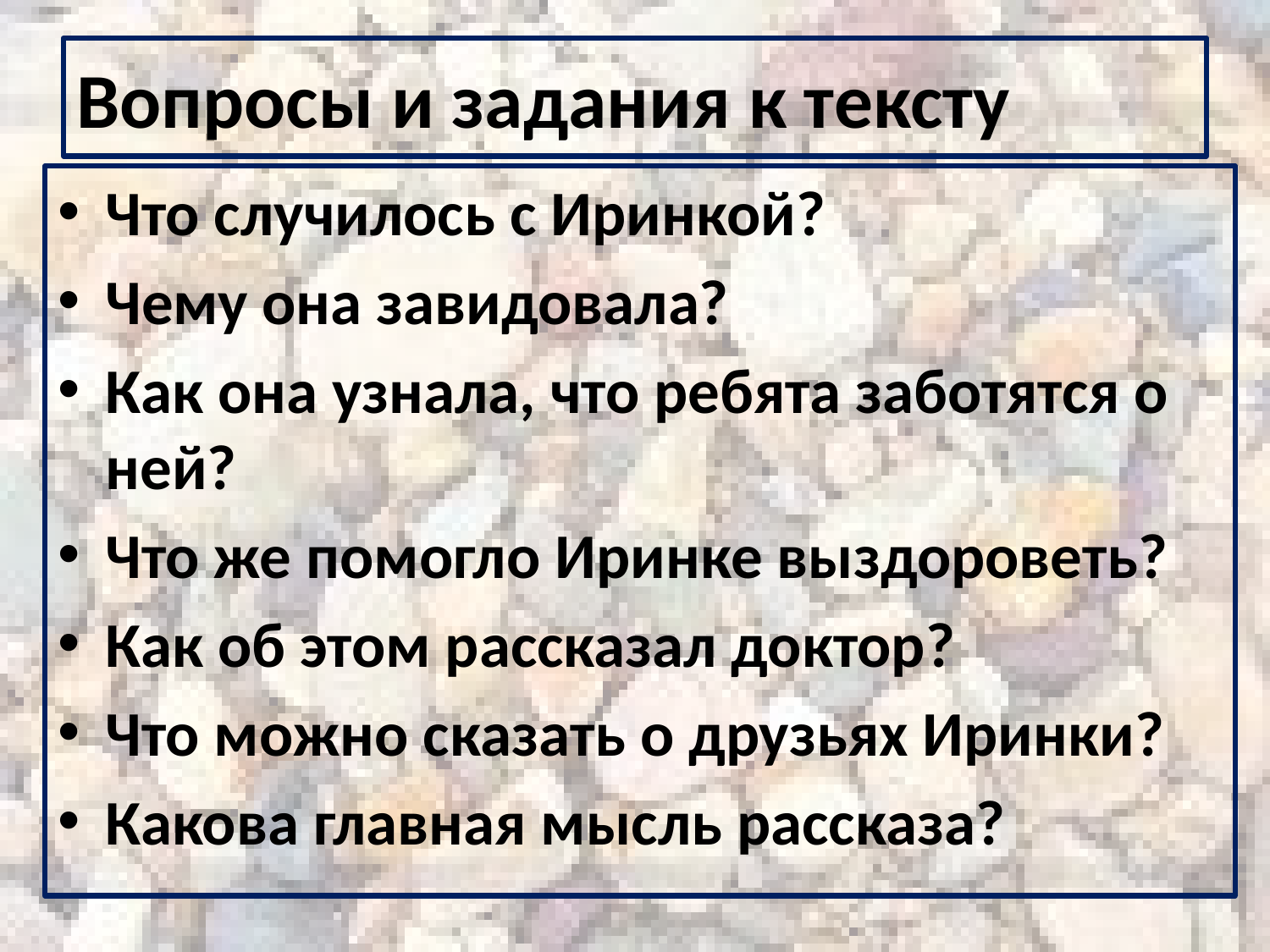

# Вопросы и задания к тексту
Что случилось с Иринкой?
Чему она завидовала?
Как она узнала, что ребята заботятся о ней?
Что же помогло Иринке выздороветь?
Как об этом рассказал доктор?
Что можно сказать о друзьях Иринки?
Какова главная мысль рассказа?